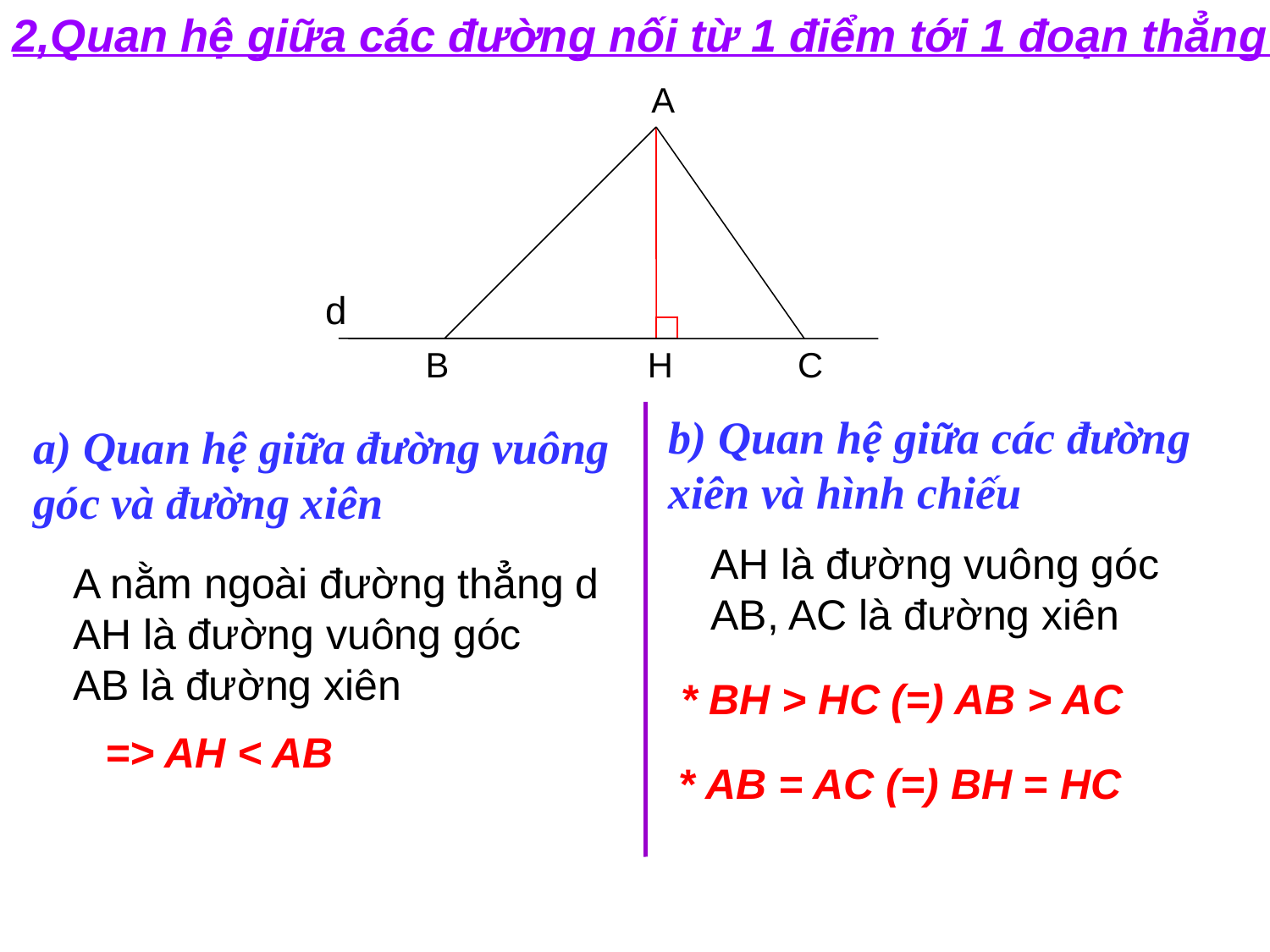

2,Quan hệ giữa các đường nối từ 1 điểm tới 1 đoạn thẳng
A

d

B
H
C

b) Quan hệ giữa các đường xiên và hình chiếu
a) Quan hệ giữa đường vuông góc và đường xiên
AH là đường vuông góc
AB, AC là đường xiên
A nằm ngoài đường thẳng d
AH là đường vuông góc
AB là đường xiên
* BH > HC (=) AB > AC
=> AH < AB
* AB = AC (=) BH = HC